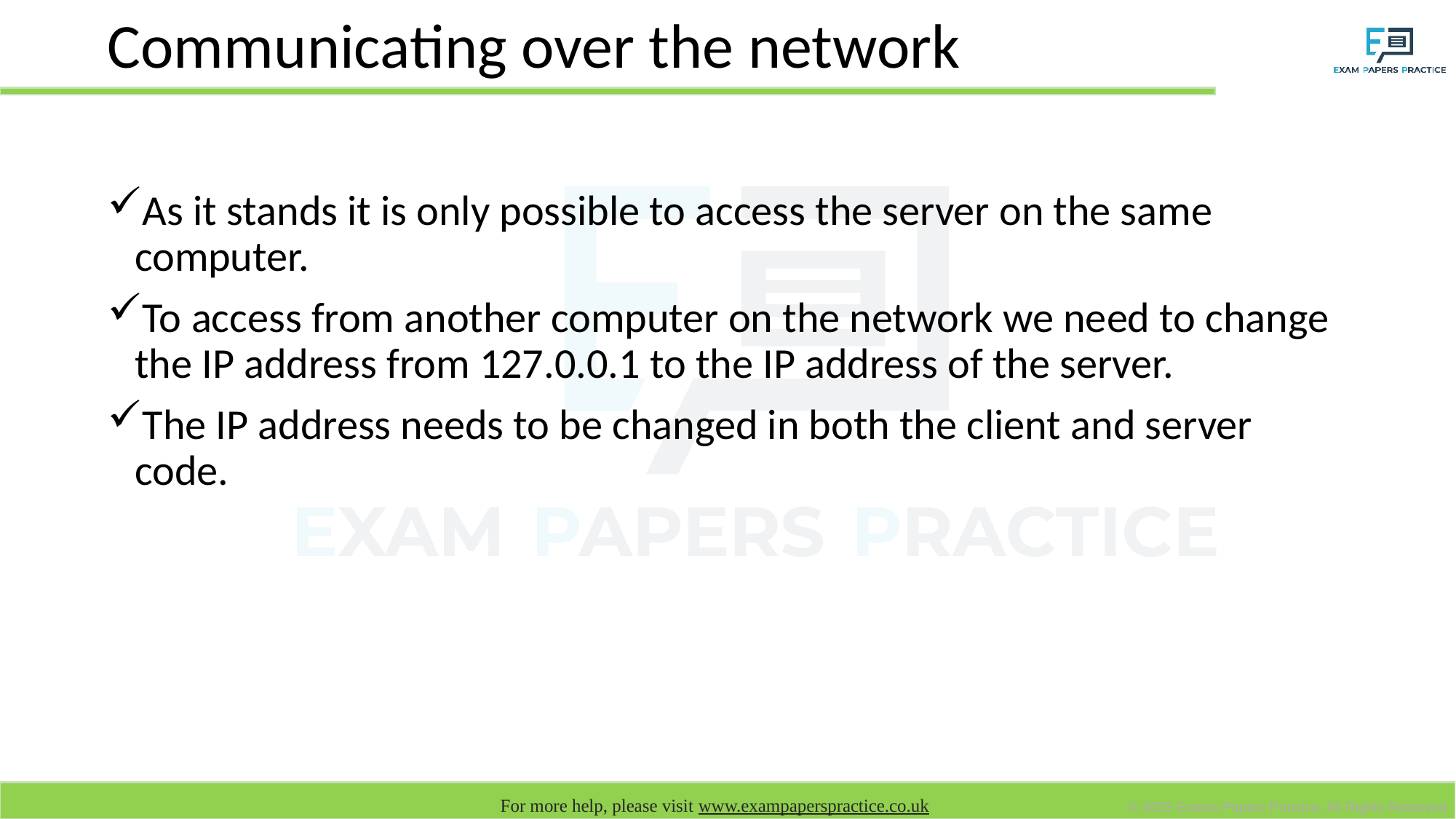

# Communicating over the network
As it stands it is only possible to access the server on the same computer.
To access from another computer on the network we need to change the IP address from 127.0.0.1 to the IP address of the server.
The IP address needs to be changed in both the client and server code.